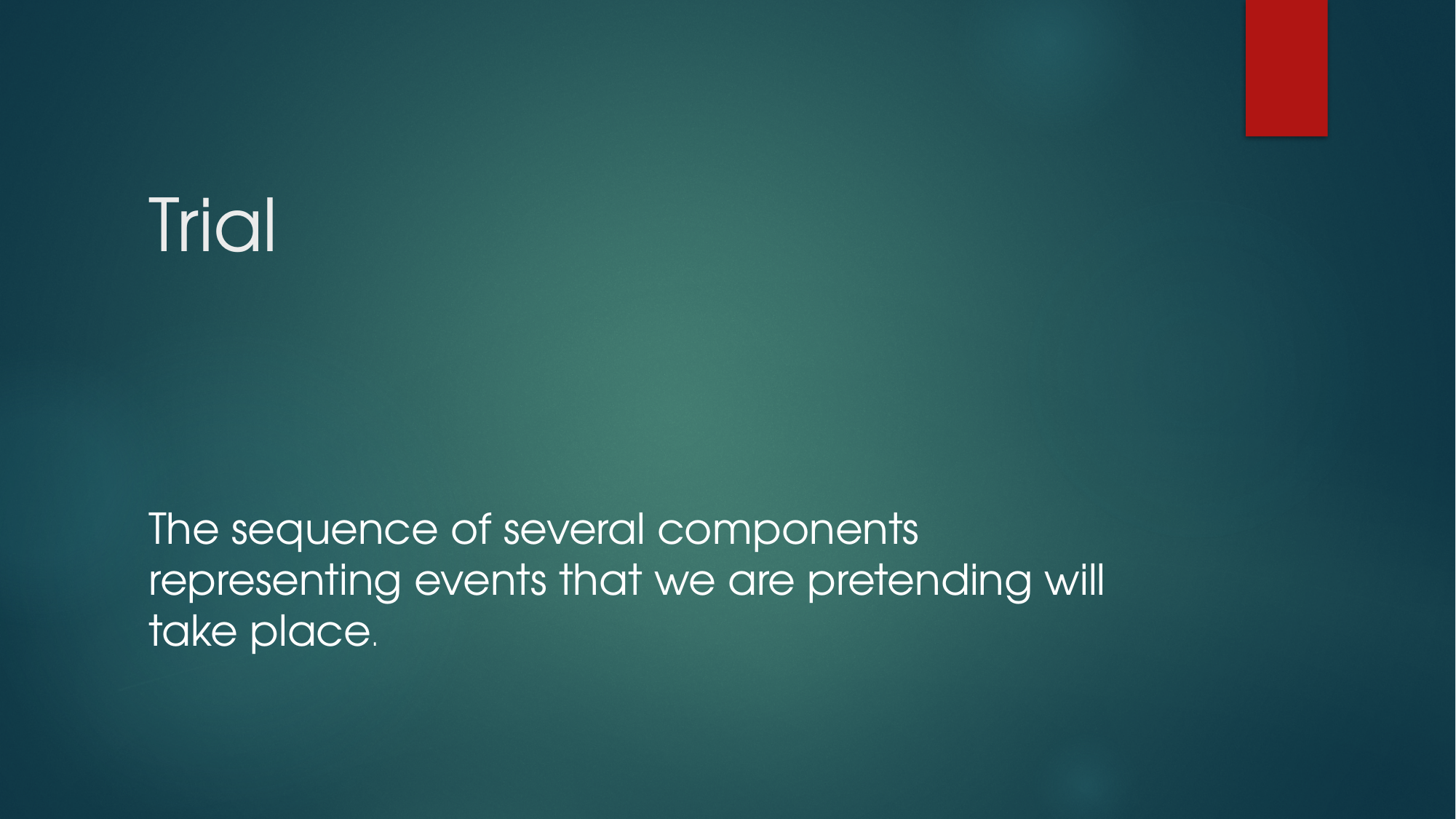

# Trial
The sequence of several components representing events that we are pretending will take place.